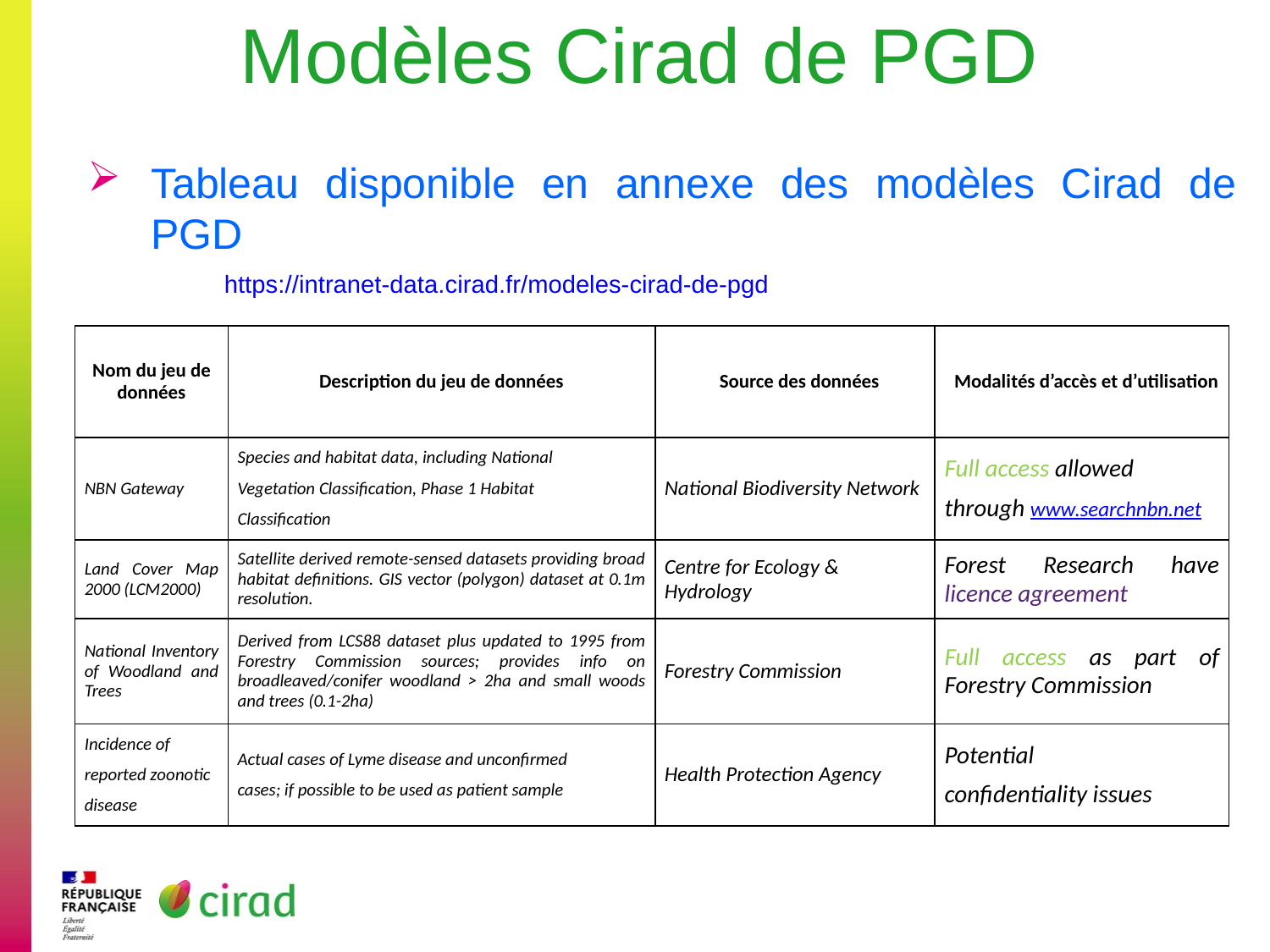

Modèles Cirad de PGD
Tableau disponible en annexe des modèles Cirad de PGD
https://intranet-data.cirad.fr/modeles-cirad-de-pgd
| Nom du jeu de données | Description du jeu de données | Source des données | Modalités d’accès et d’utilisation |
| --- | --- | --- | --- |
| NBN Gateway | Species and habitat data, including National Vegetation Classification, Phase 1 Habitat Classification | National Biodiversity Network | Full access allowed through www.searchnbn.net |
| Land Cover Map 2000 (LCM2000) | Satellite derived remote-sensed datasets providing broad habitat definitions. GIS vector (polygon) dataset at 0.1m resolution. | Centre for Ecology & Hydrology | Forest Research have licence agreement |
| National Inventory of Woodland and Trees | Derived from LCS88 dataset plus updated to 1995 from Forestry Commission sources; provides info on broadleaved/conifer woodland > 2ha and small woods and trees (0.1-2ha) | Forestry Commission | Full access as part of Forestry Commission |
| Incidence of reported zoonotic disease | Actual cases of Lyme disease and unconfirmed cases; if possible to be used as patient sample | Health Protection Agency | Potential confidentiality issues |